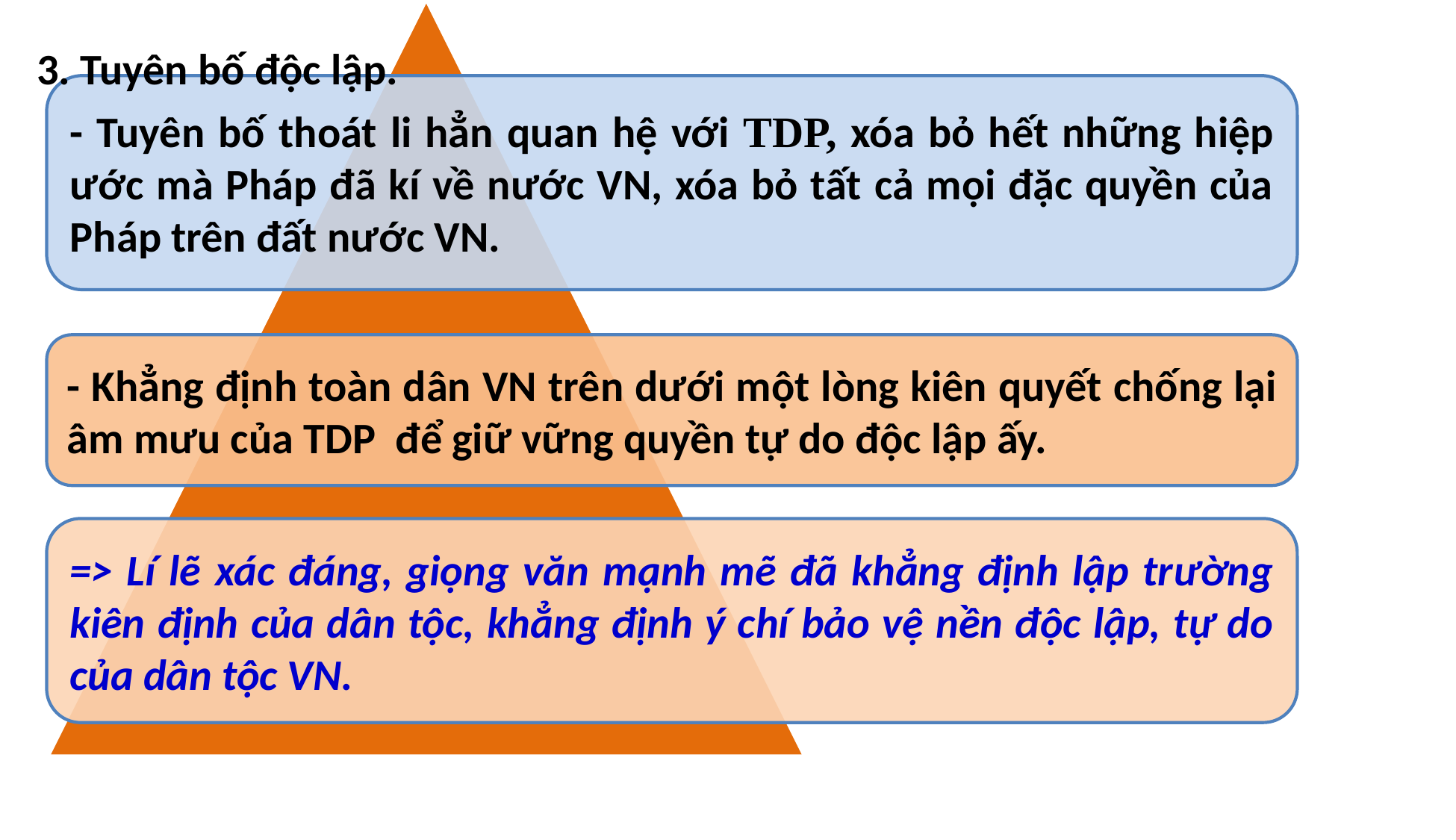

3. Tuyên bố độc lập.
- Tuyên bố thoát li hẳn quan hệ với TDP, xóa bỏ hết những hiệp ước mà Pháp đã kí về nước VN, xóa bỏ tất cả mọi đặc quyền của Pháp trên đất nước VN.
- Khẳng định toàn dân VN trên dưới một lòng kiên quyết chống lại âm mưu của TDP  để giữ vững quyền tự do độc lập ấy.
=> Lí lẽ xác đáng, giọng văn mạnh mẽ đã khẳng định lập trường kiên định của dân tộc, khẳng định ý chí bảo vệ nền độc lập, tự do của dân tộc VN.